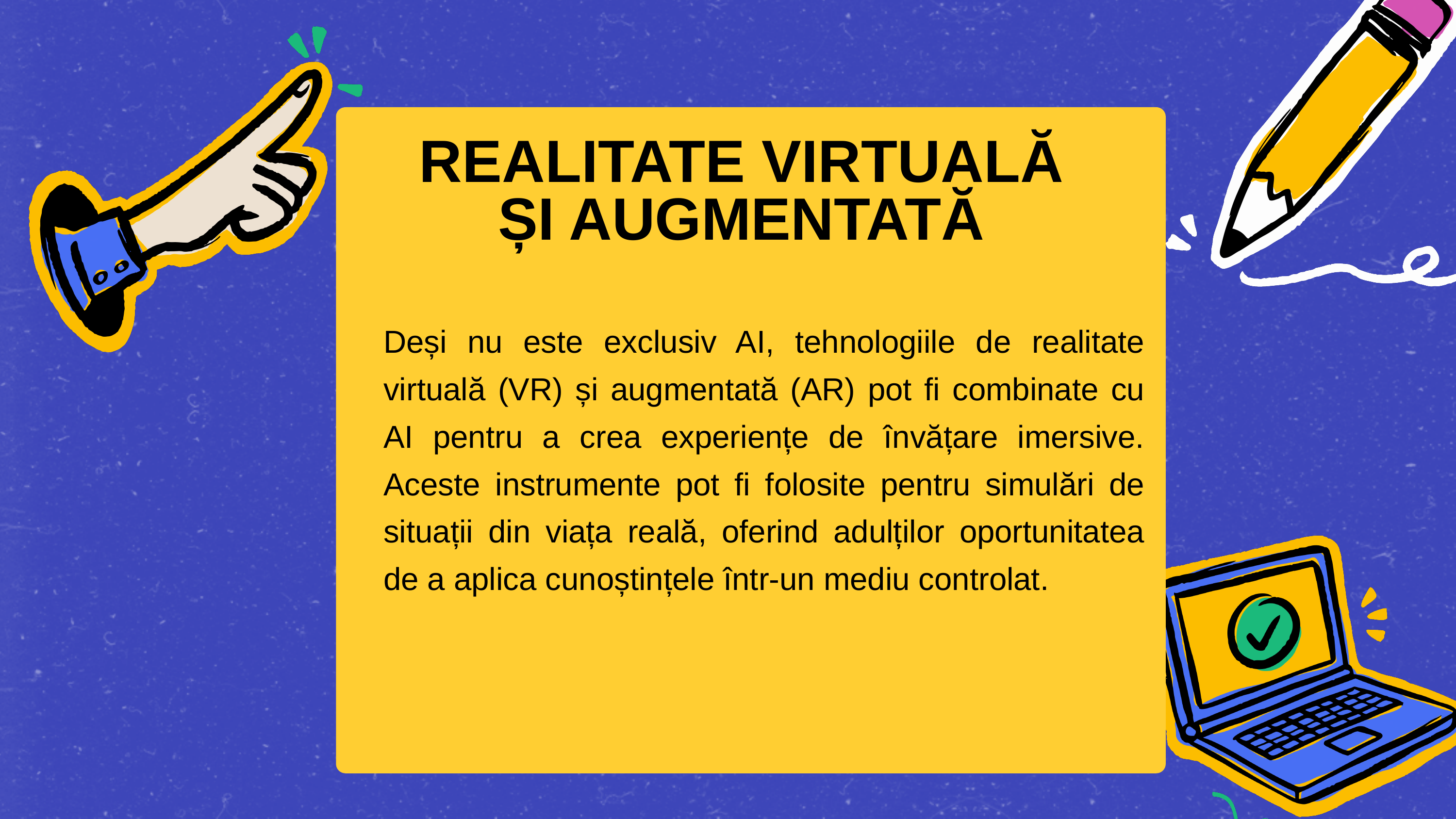

REALITATE VIRTUALĂ ȘI AUGMENTATĂ

Deși nu este exclusiv AI, tehnologiile de realitate virtuală (VR) și augmentată (AR) pot fi combinate cu AI pentru a crea experiențe de învățare imersive. Aceste instrumente pot fi folosite pentru simulări de situații din viața reală, oferind adulților oportunitatea de a aplica cunoștințele într-un mediu controlat.